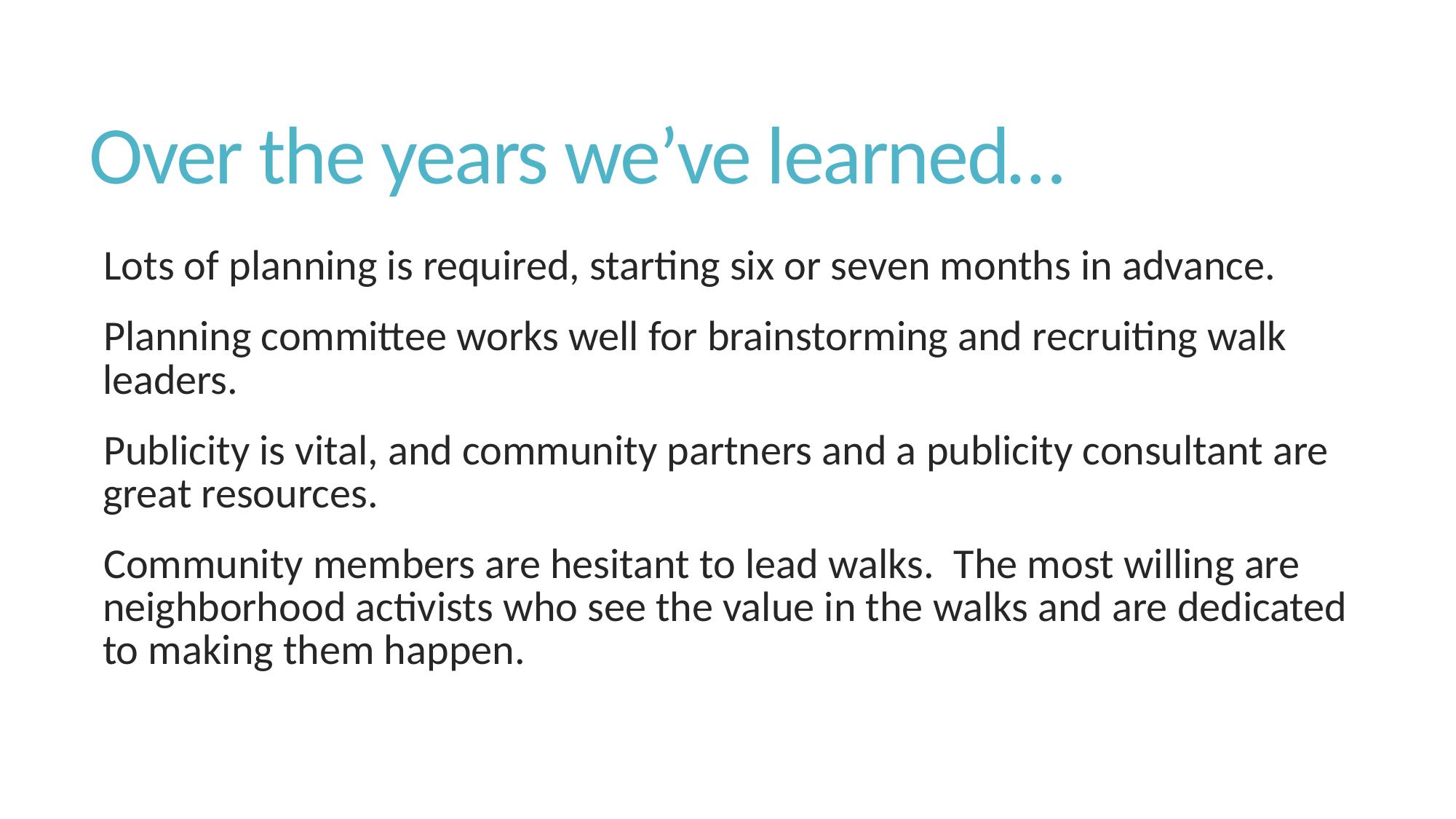

# Over the years we’ve learned…
Lots of planning is required, starting six or seven months in advance.
Planning committee works well for brainstorming and recruiting walk leaders.
Publicity is vital, and community partners and a publicity consultant are great resources.
Community members are hesitant to lead walks.  The most willing are neighborhood activists who see the value in the walks and are dedicated to making them happen.